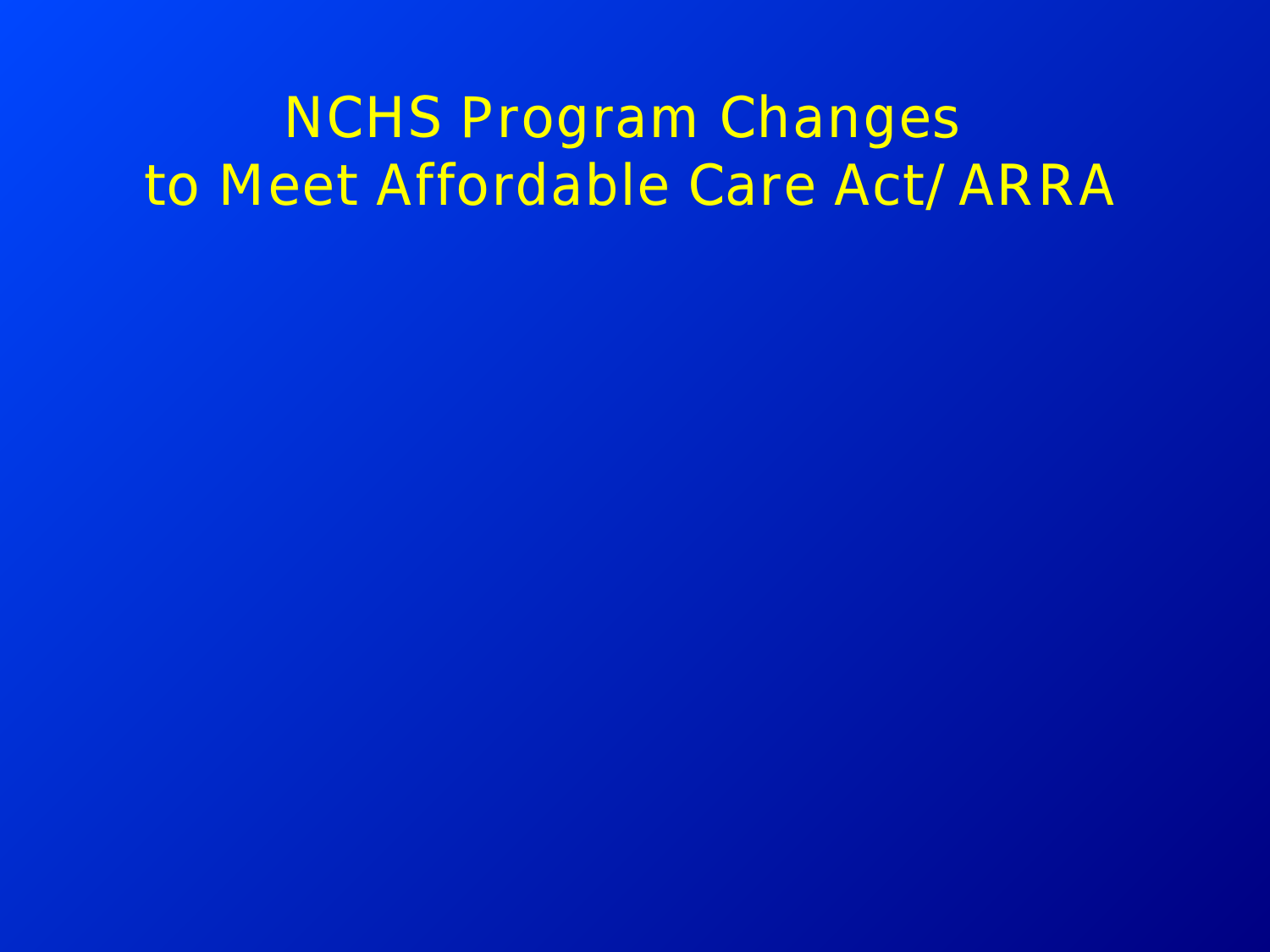

# NCHS Program Changes to Meet Affordable Care Act/ARRA